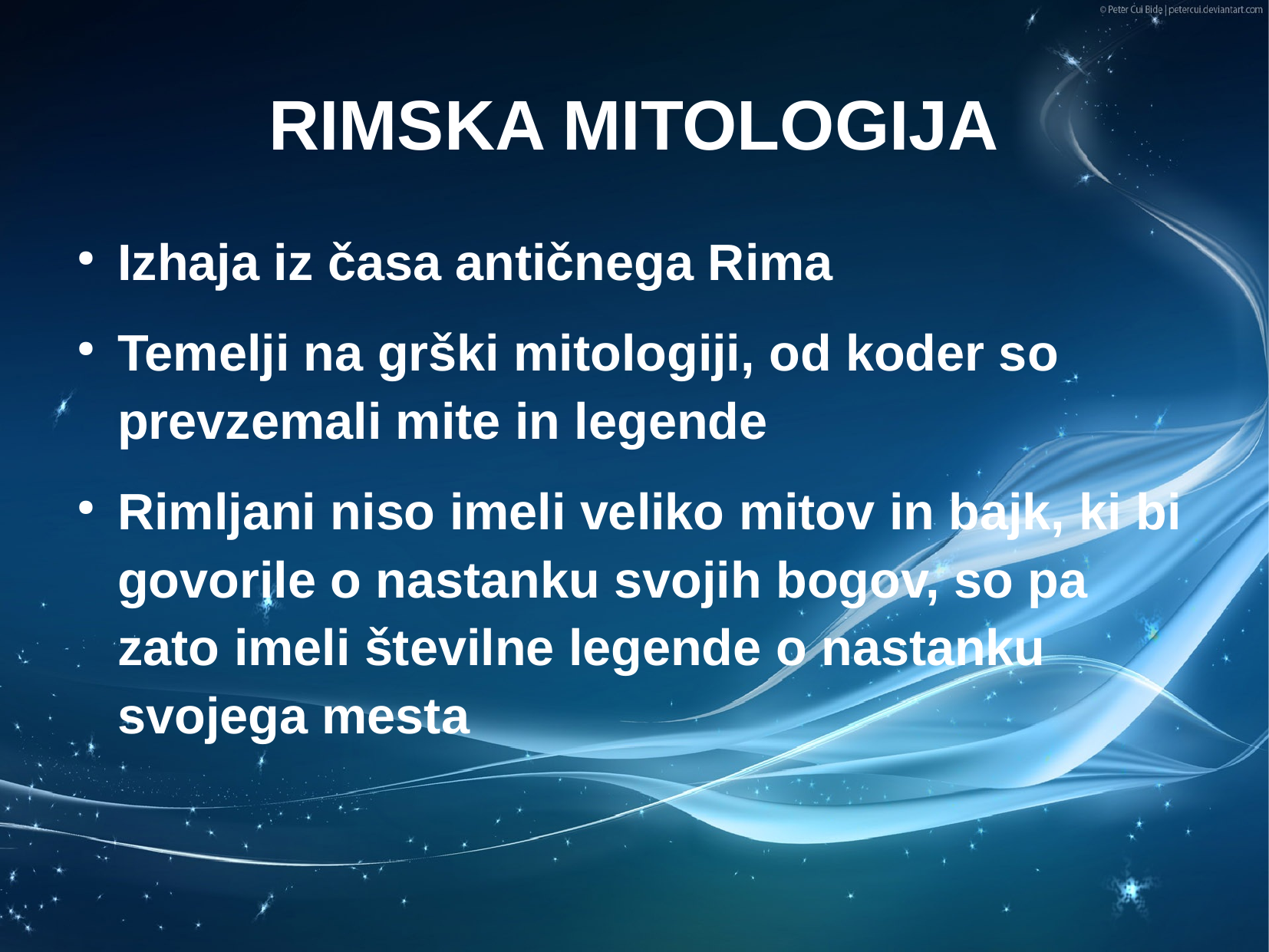

# RIMSKA MITOLOGIJA
Izhaja iz časa antičnega Rima
Temelji na grški mitologiji, od koder so  prevzemali mite in legende
Rimljani niso imeli veliko mitov in bajk, ki bi govorile o nastanku svojih bogov, so pa zato imeli številne legende o nastanku svojega mesta